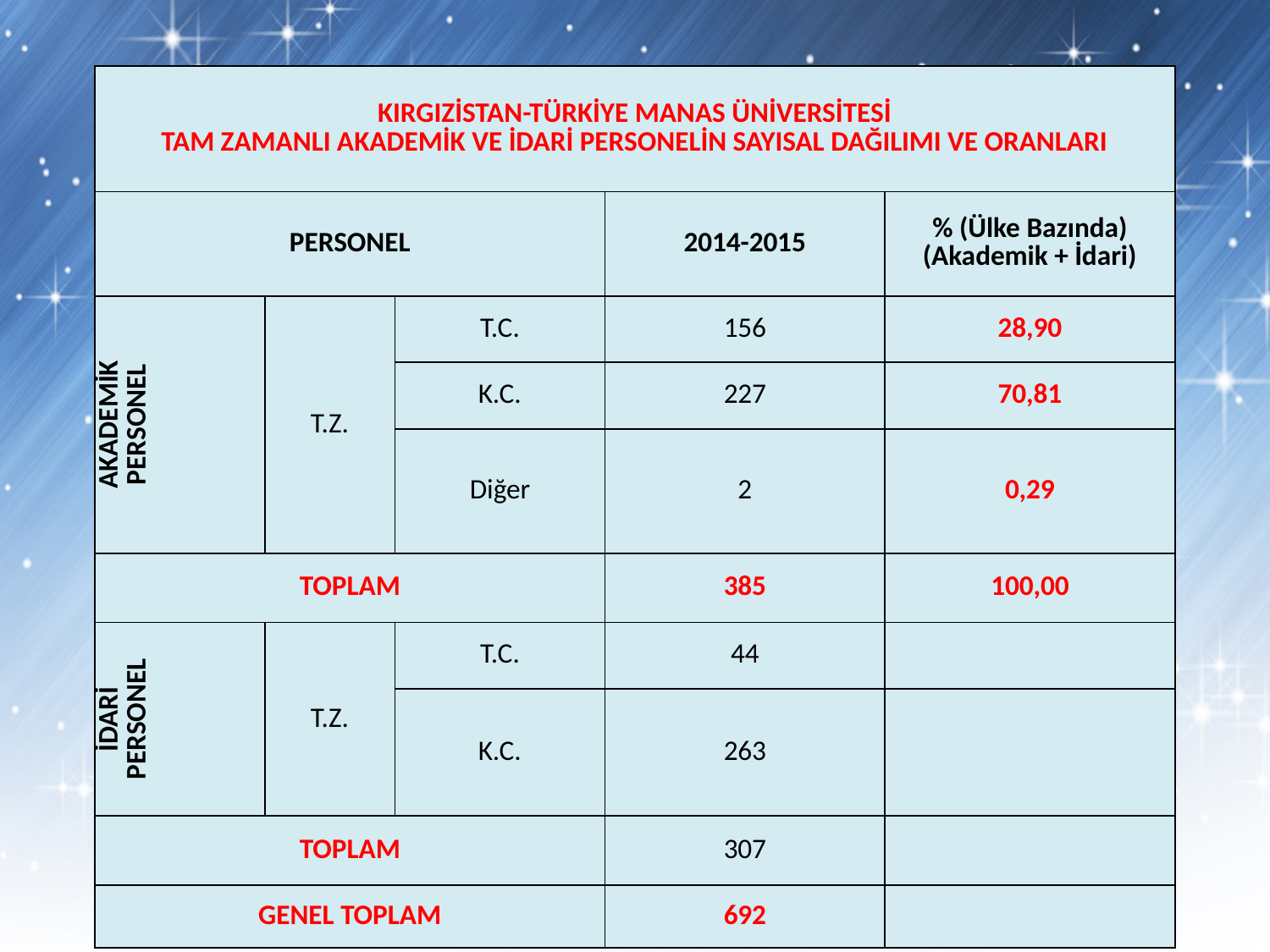

| KIRGIZİSTAN-TÜRKİYE MANAS ÜNİVERSİTESİ TAM ZAMANLI AKADEMİK VE İDARİ PERSONELİN SAYISAL DAĞILIMI VE ORANLARI |  |  |  |  |
| --- | --- | --- | --- | --- |
| PERSONEL |  |  | 2014-2015 | % (Ülke Bazında) (Akademik + İdari) |
| AKADEMİK PERSONEL | T.Z. | T.C. | 156 | 28,90 |
|  |  | K.C. | 227 | 70,81 |
|  |  | Diğer | 2 | 0,29 |
| TOPLAM |  |  | 385 | 100,00 |
| İDARİ PERSONEL | T.Z. | T.C. | 44 |  |
|  |  | K.C. | 263 |  |
| TOPLAM |  |  | 307 |  |
| GENEL TOPLAM |  |  | 692 |  |